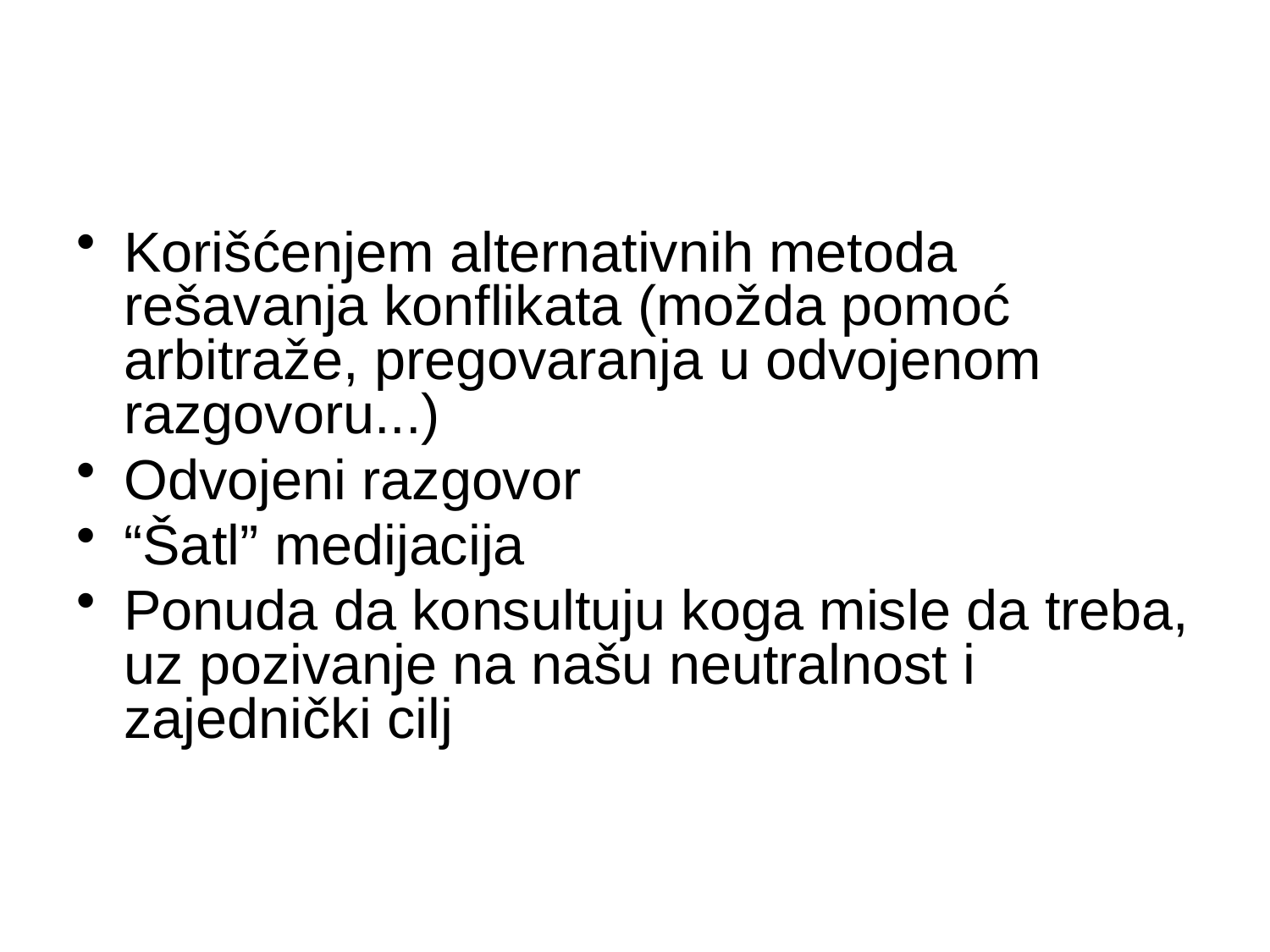

#
Korišćenjem alternativnih metoda rešavanja konflikata (možda pomoć arbitraže, pregovaranja u odvojenom razgovoru...)
Odvojeni razgovor
“Šatl” medijacija
Ponuda da konsultuju koga misle da treba, uz pozivanje na našu neutralnost i zajednički cilj